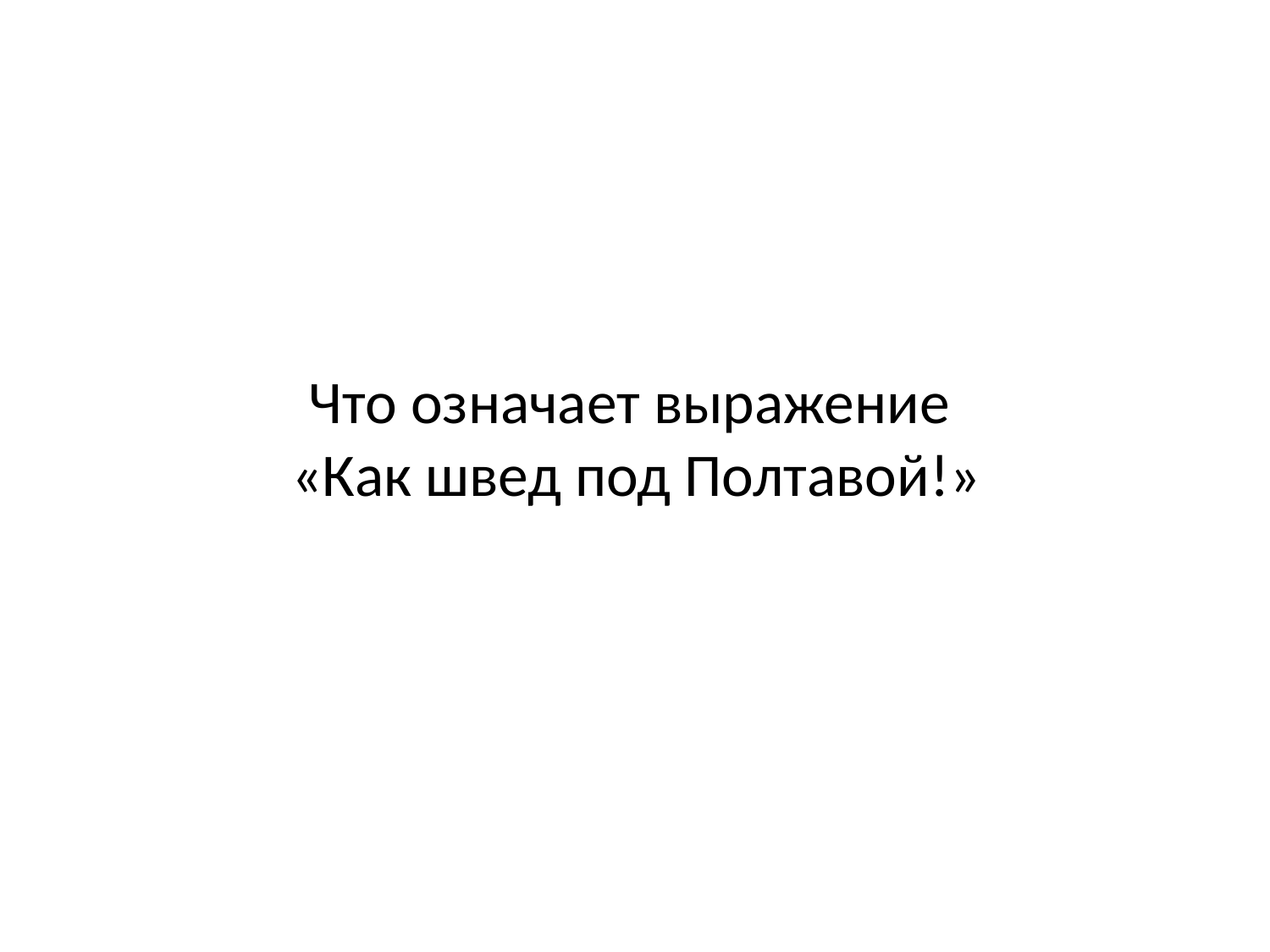

# Что означает выражение «Как швед под Полтавой!»